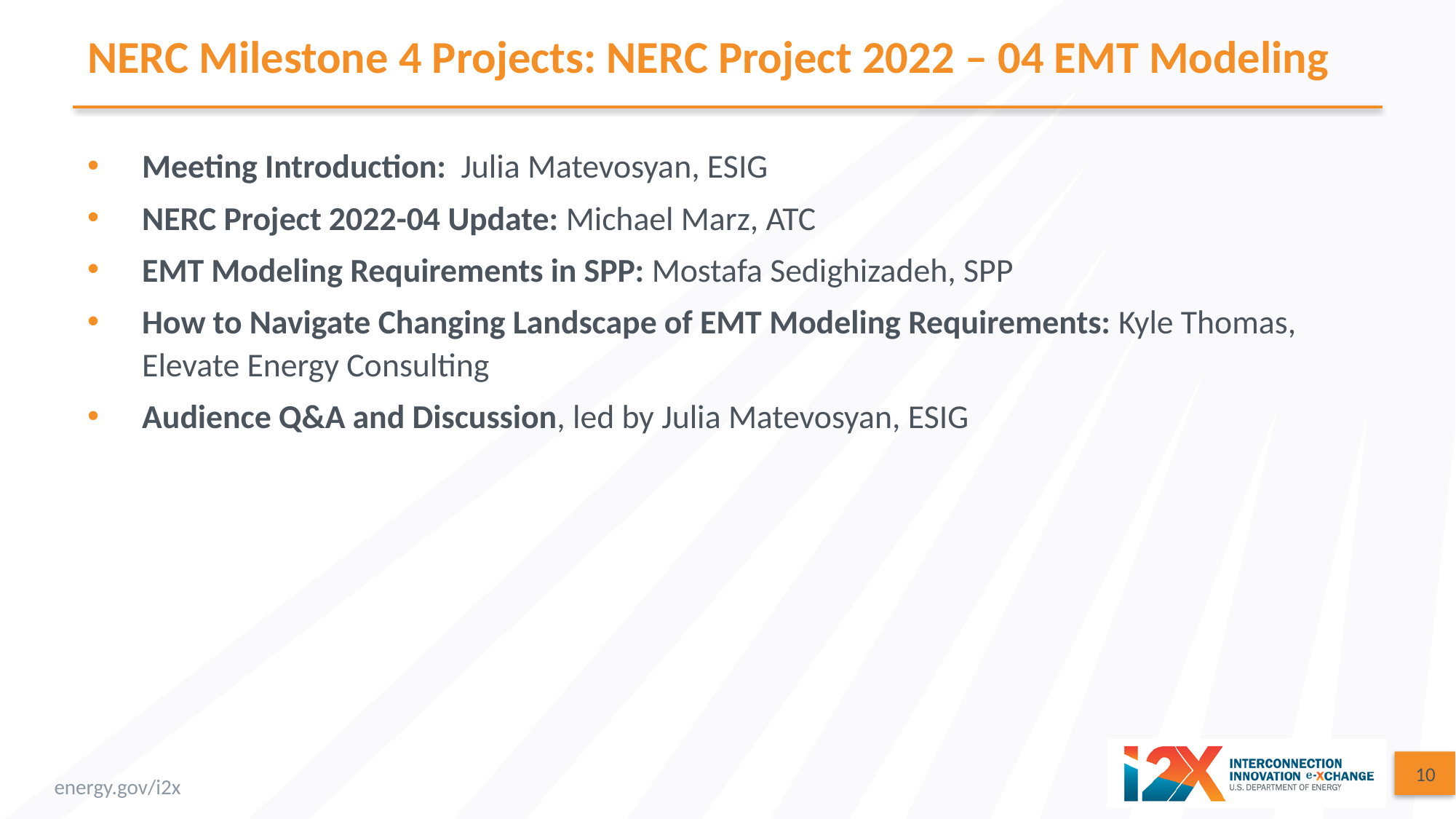

# NERC Milestone 4 Projects: NERC Project 2022 – 04 EMT Modeling
Meeting Introduction:  Julia Matevosyan, ESIG
NERC Project 2022-04 Update: Michael Marz, ATC
EMT Modeling Requirements in SPP: Mostafa Sedighizadeh, SPP
How to Navigate Changing Landscape of EMT Modeling Requirements: Kyle Thomas, Elevate Energy Consulting
Audience Q&A and Discussion, led by Julia Matevosyan, ESIG

10